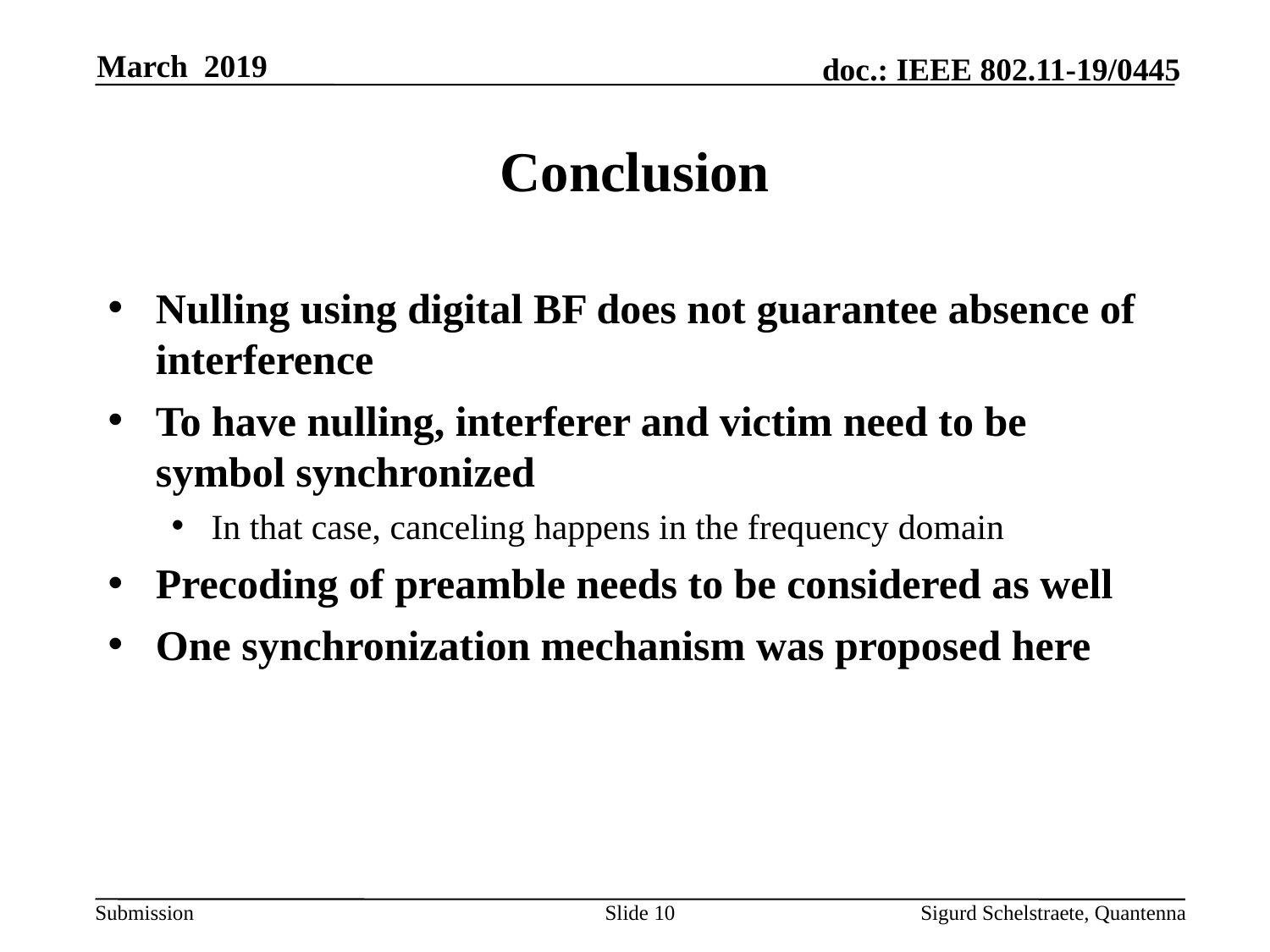

March  2019
# Conclusion
Nulling using digital BF does not guarantee absence of interference
To have nulling, interferer and victim need to be symbol synchronized
In that case, canceling happens in the frequency domain
Precoding of preamble needs to be considered as well
One synchronization mechanism was proposed here
Slide 10
Sigurd Schelstraete, Quantenna